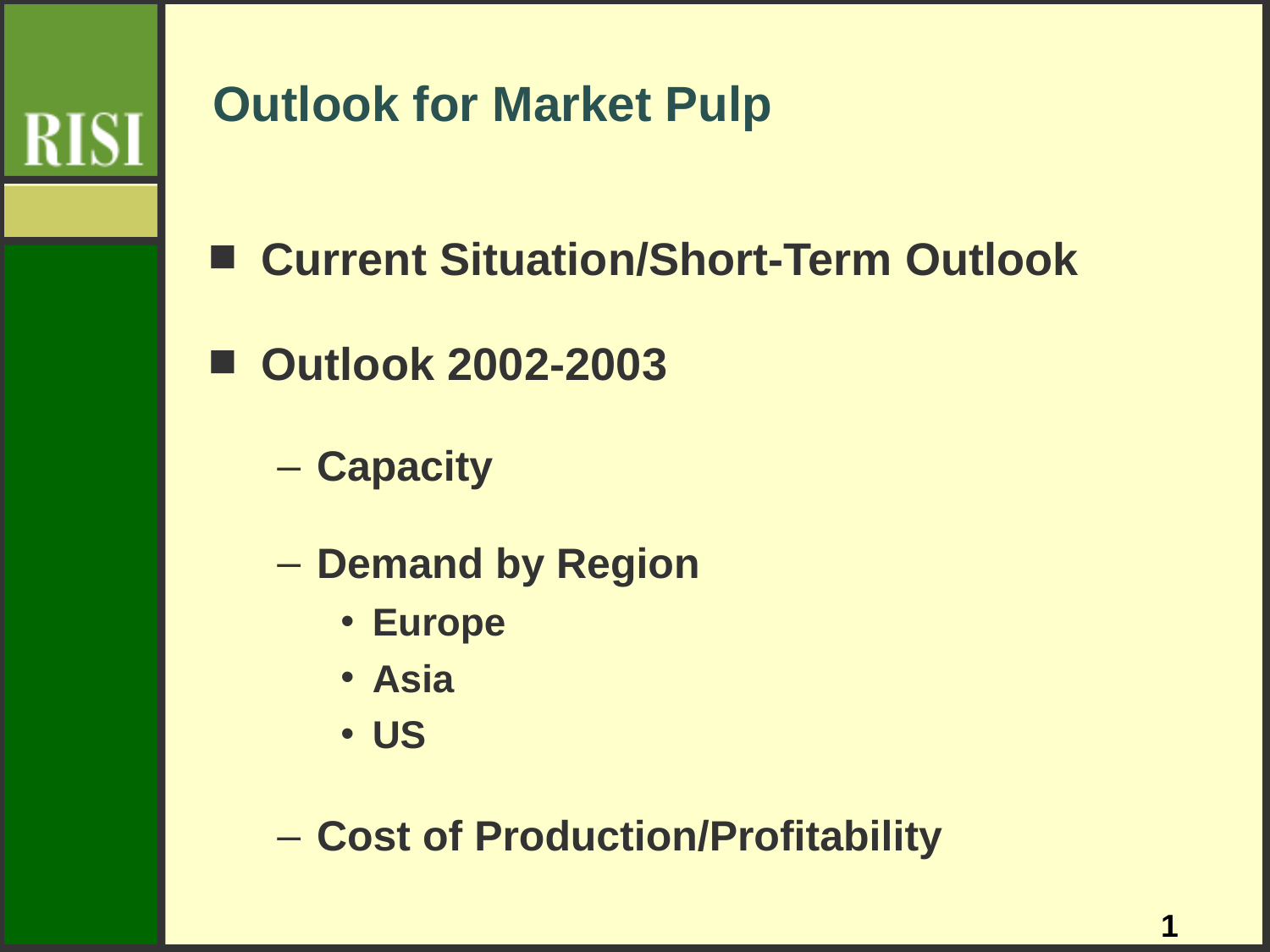

# Outlook for Market Pulp
Current Situation/Short-Term Outlook

Outlook 2002-2003

Capacity

Demand by Region
Europe
Asia
US

Cost of Production/Profitability